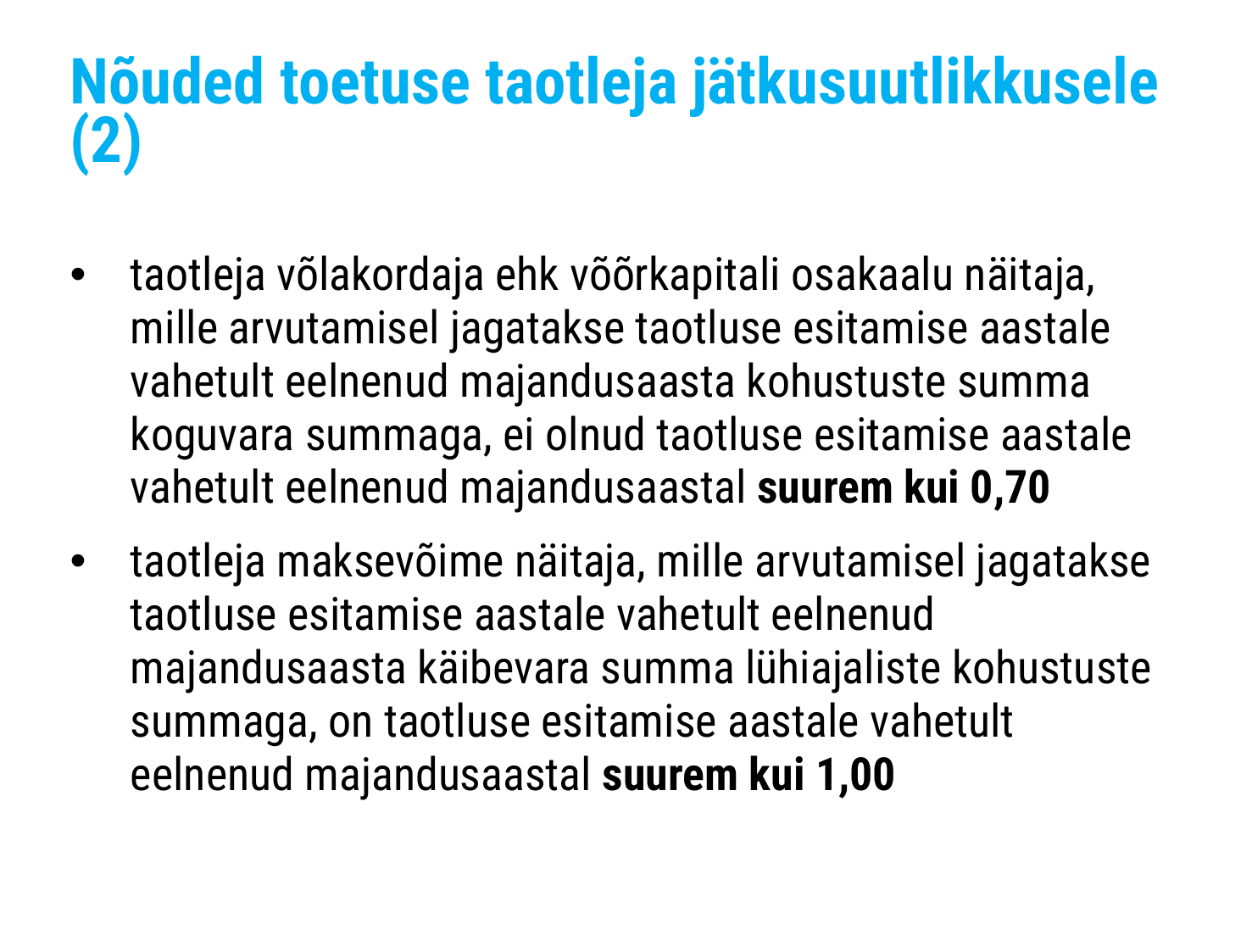

# Nõuded toetuse taotleja jätkusuutlikkusele (2)
taotleja võlakordaja ehk võõrkapitali osakaalu näitaja, mille arvutamisel jagatakse taotluse esitamise aastale vahetult eelnenud majandusaasta kohustuste summa koguvara summaga, ei olnud taotluse esitamise aastale vahetult eelnenud majandusaastal suurem kui 0,70
taotleja maksevõime näitaja, mille arvutamisel jagatakse taotluse esitamise aastale vahetult eelnenud majandusaasta käibevara summa lühiajaliste kohustuste summaga, on taotluse esitamise aastale vahetult eelnenud majandusaastal suurem kui 1,00